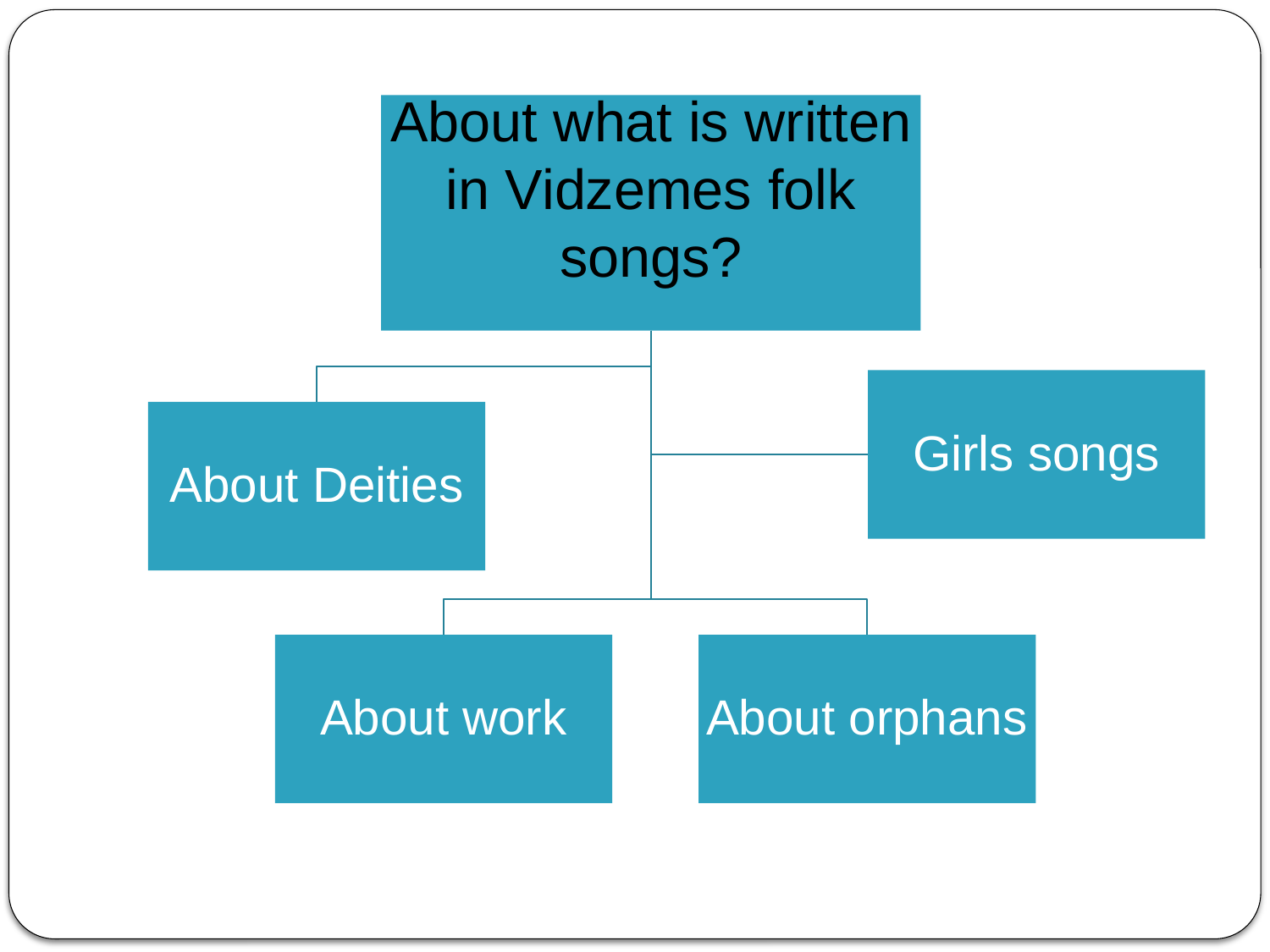

About what is written in Vidzemes folk songs?

About Deities
About work
About orphans
Girls songs